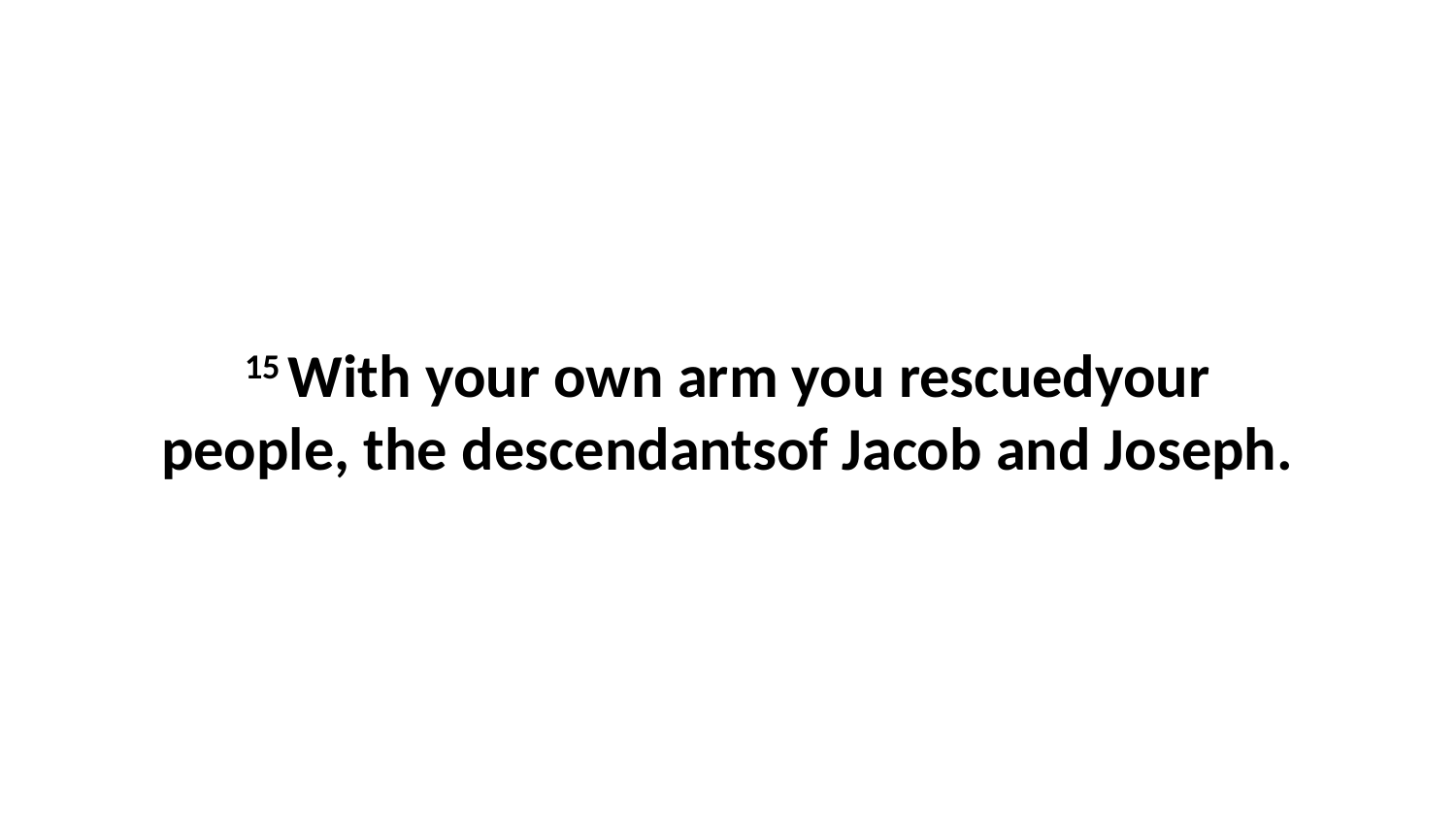

15 With your own arm you rescuedyour people, the descendantsof Jacob and Joseph.